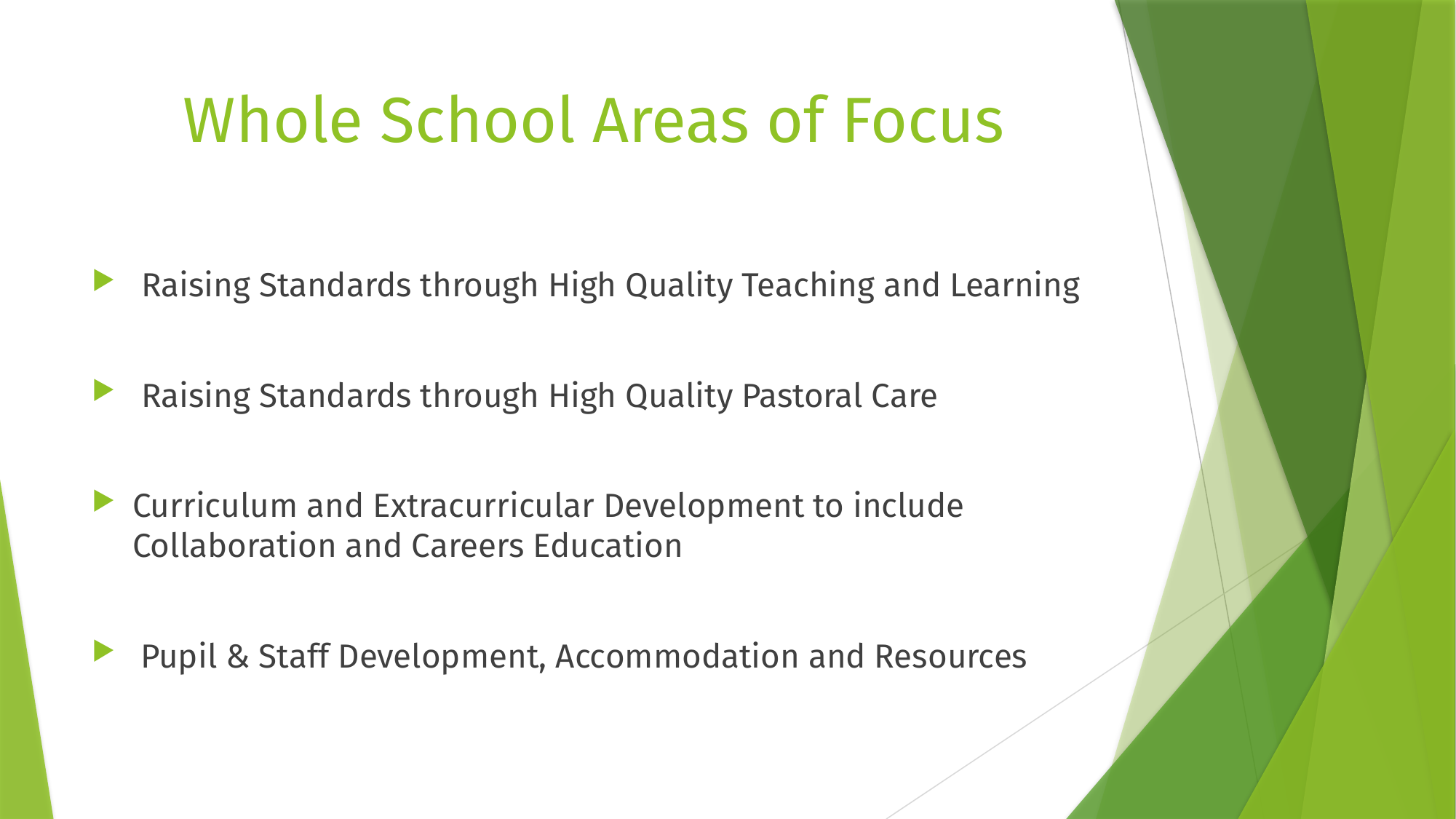

# Whole School Areas of Focus
 Raising Standards through High Quality Teaching and Learning

 Raising Standards through High Quality Pastoral Care

Curriculum and Extracurricular Development to include Collaboration and Careers Education

 Pupil & Staff Development, Accommodation and Resources